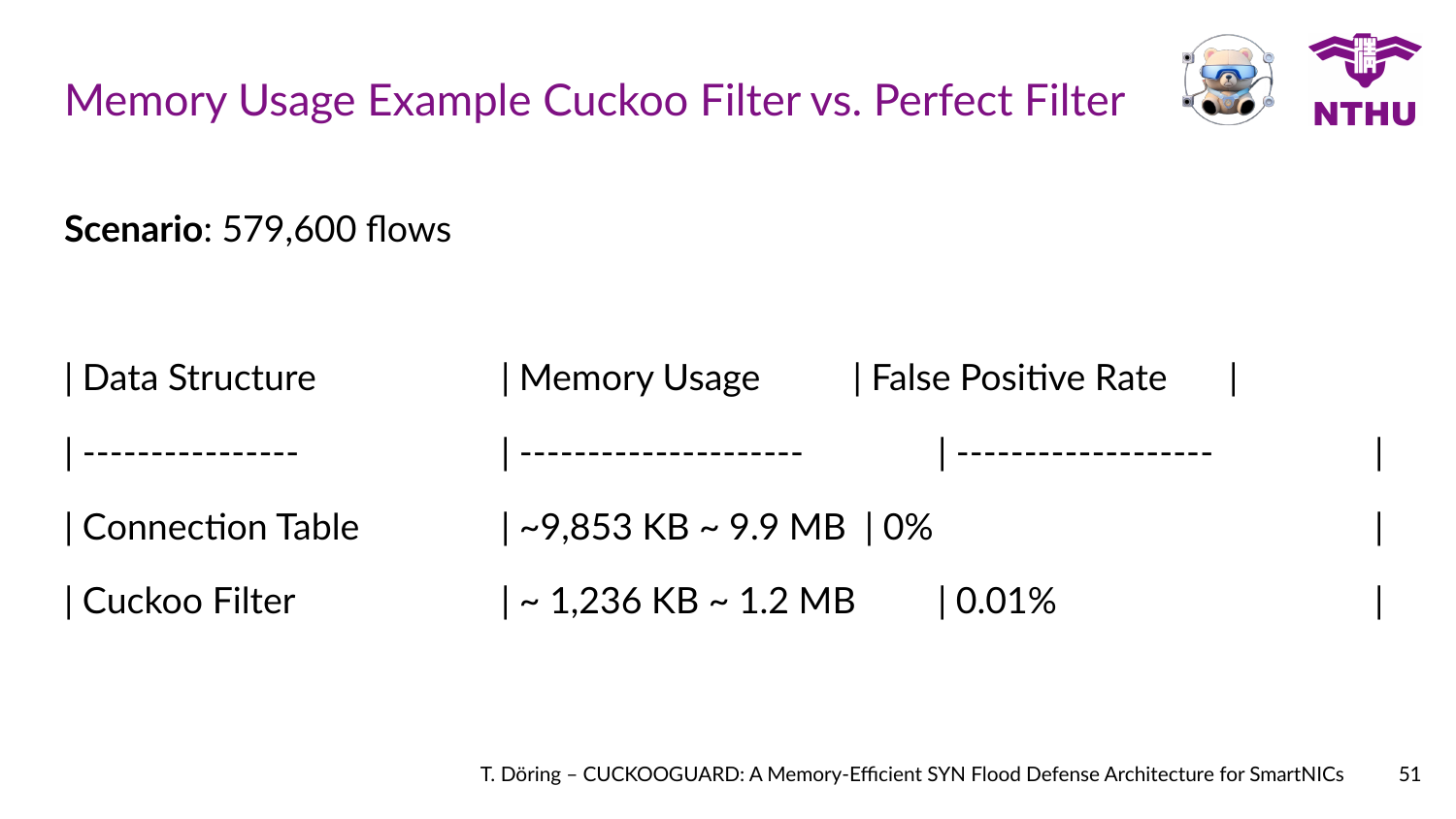

# Memory Usage Example Cuckoo Filter vs. Perfect Filter
Scenario: 579,600 flows

| Data Structure   		| Memory Usage          | False Positive Rate 	|
| ---------------- 		| --------------------- 	| ------------------- 		|
| Connection Table 	| ~9,853 KB ~ 9.9 MB  | 0%                  		|
| Cuckoo Filter    		| ~ 1,236 KB ~ 1.2 MB	| 0.01%               		|

51